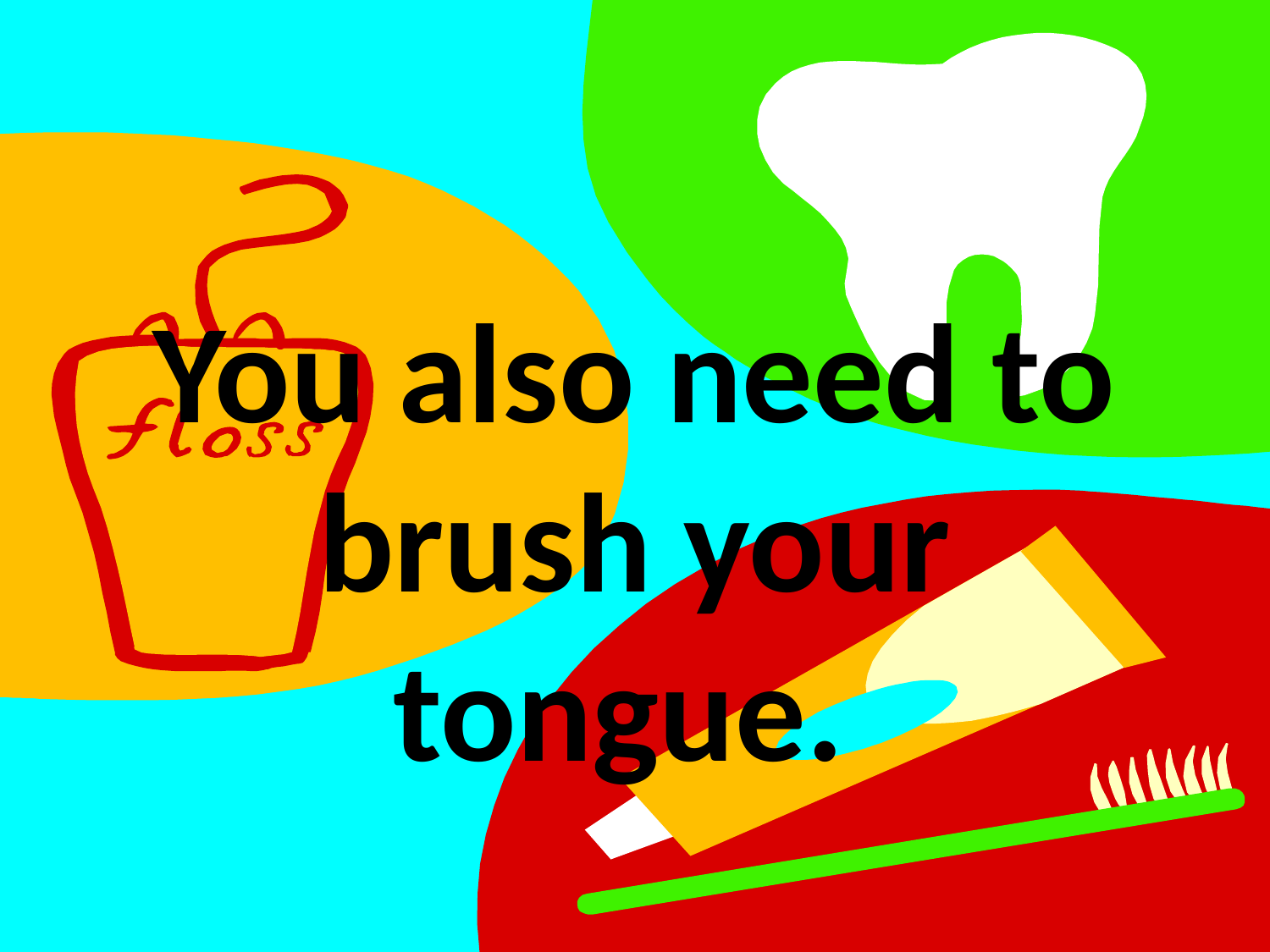

# You also need to brush your tongue.